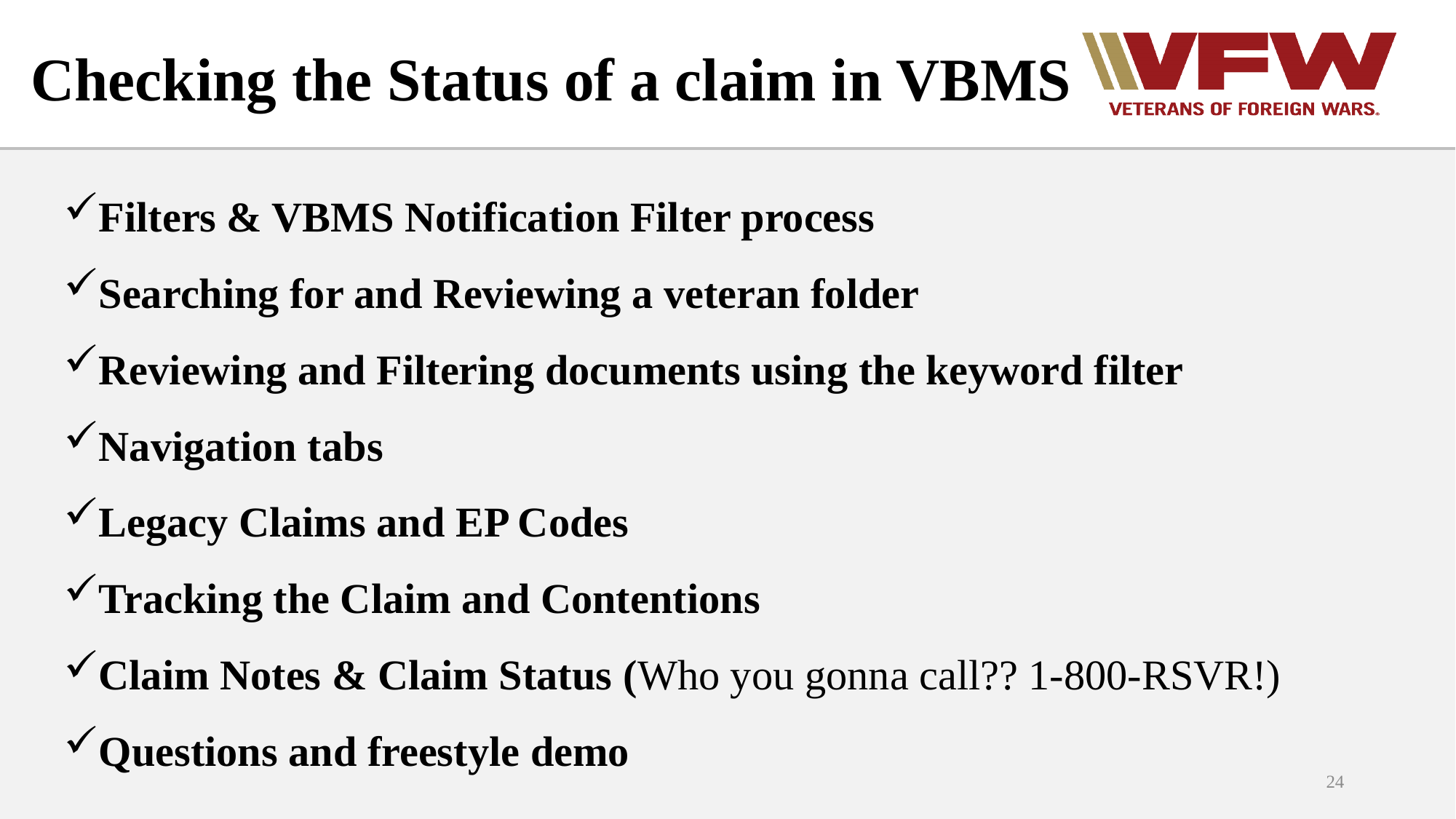

# Checking the Status of a claim in VBMS
Filters & VBMS Notification Filter process
Searching for and Reviewing a veteran folder
Reviewing and Filtering documents using the keyword filter
Navigation tabs
Legacy Claims and EP Codes
Tracking the Claim and Contentions
Claim Notes & Claim Status (Who you gonna call?? 1-800-RSVR!)
Questions and freestyle demo

24